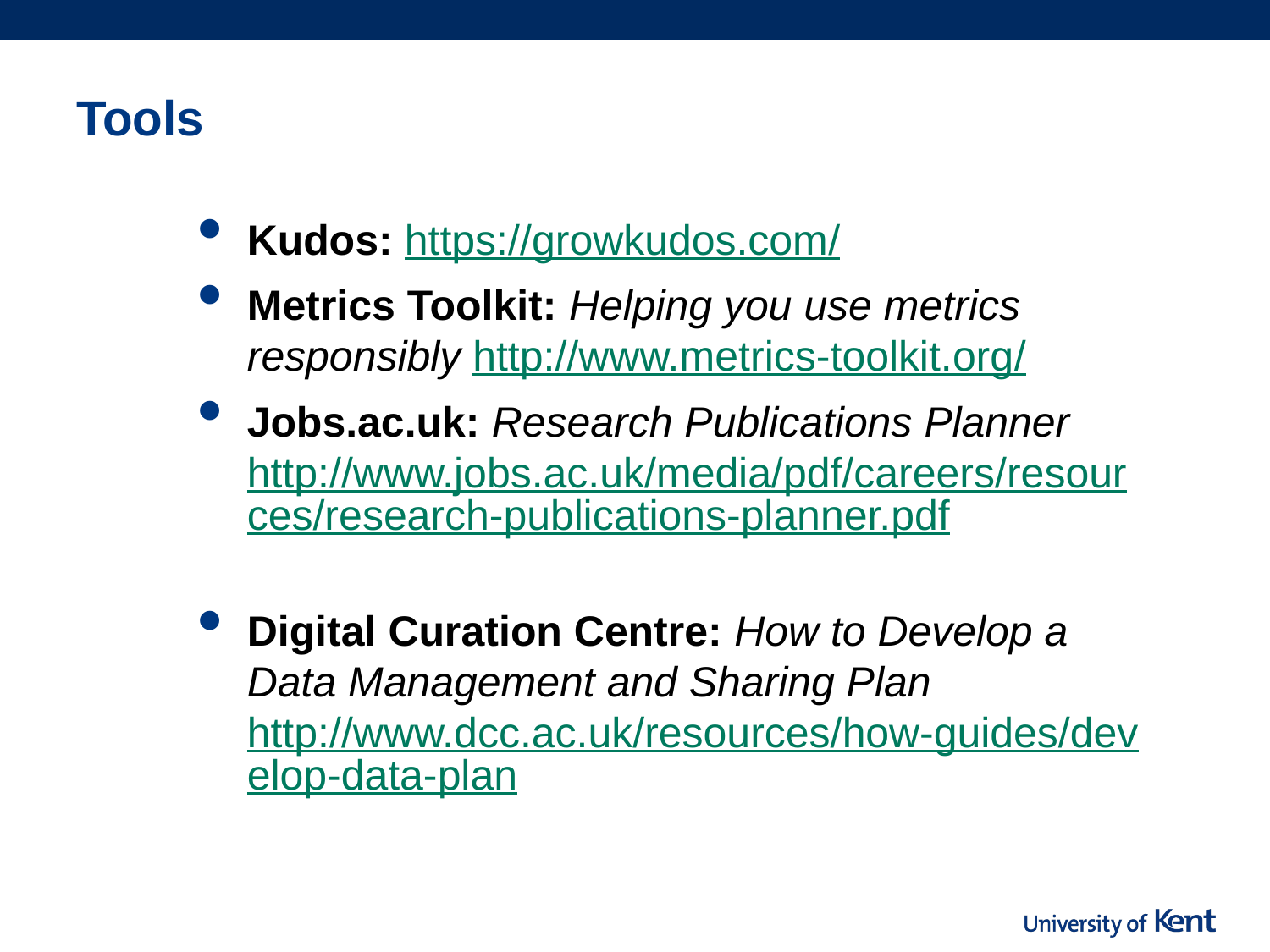

# Tools
Kudos: https://growkudos.com/
Metrics Toolkit: Helping you use metrics responsibly http://www.metrics-toolkit.org/
Jobs.ac.uk: Research Publications Planner http://www.jobs.ac.uk/media/pdf/careers/resources/research-publications-planner.pdf
Digital Curation Centre: How to Develop a Data Management and Sharing Plan http://www.dcc.ac.uk/resources/how-guides/develop-data-plan